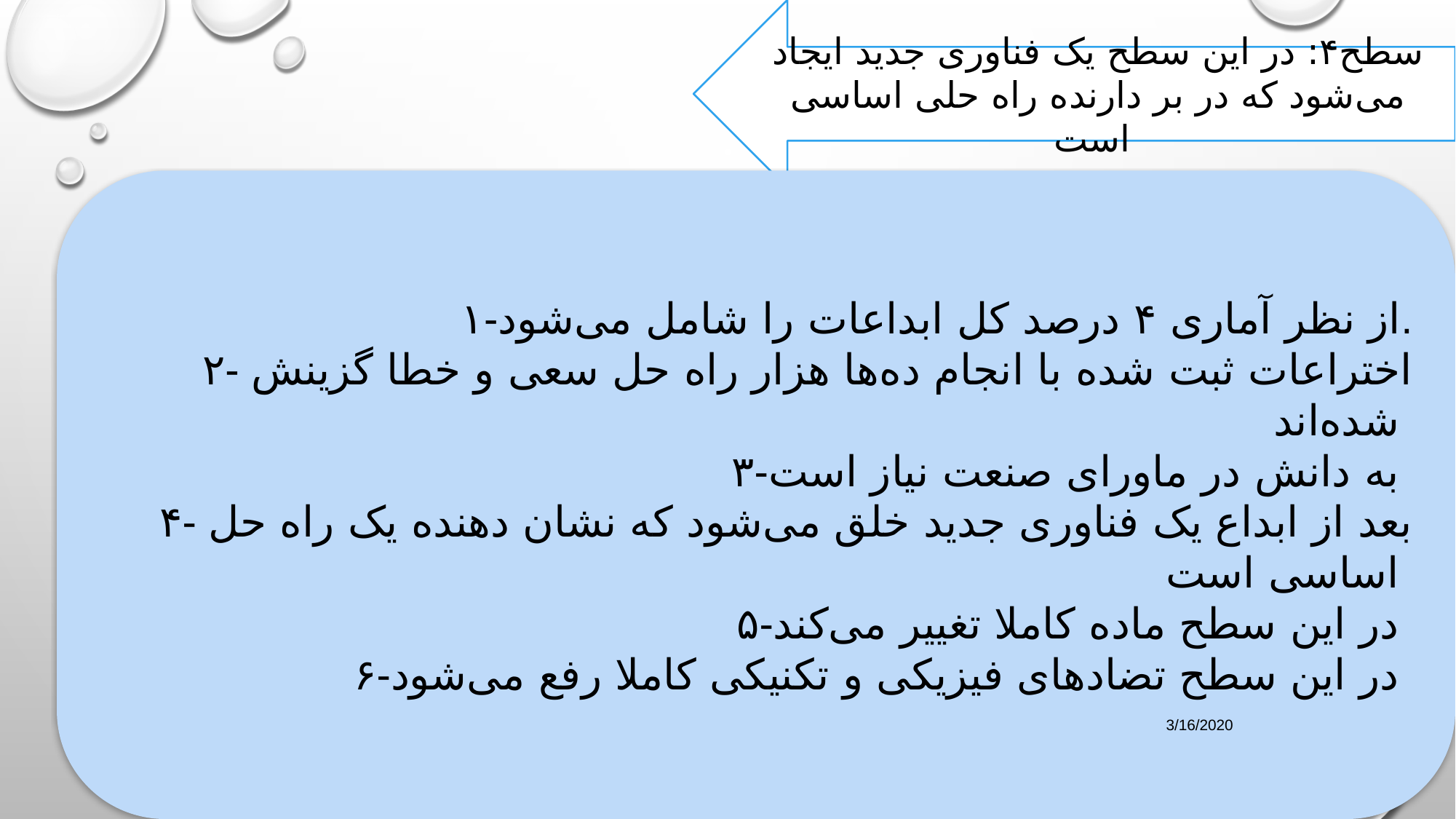

سطح۴: در این سطح یک فناوری جدید ایجاد می‌شود که در بر دارنده راه حلی اساسی است
۱-از نظر آماری ۴ درصد کل ابداعات را شامل می‌شود.
۲- اختراعات ثبت شده با انجام ده‌ها هزار راه حل سعی و خطا گزینش شده‌اند
۳-به دانش در ماورای صنعت نیاز است
۴- بعد از ابداع یک فناوری جدید خلق می‌شود که نشان دهنده یک راه حل اساسی است
۵-در این سطح ماده کاملا تغییر می‌کند
۶-در این سطح تضاد‌های فیزیکی و تکنیکی کاملا رفع می‌شود
آموزشکده فنی وحرفه ای  امام خمینی (ره)قاین مدرس:ابراهیم شکوهیان
3/16/2020
13